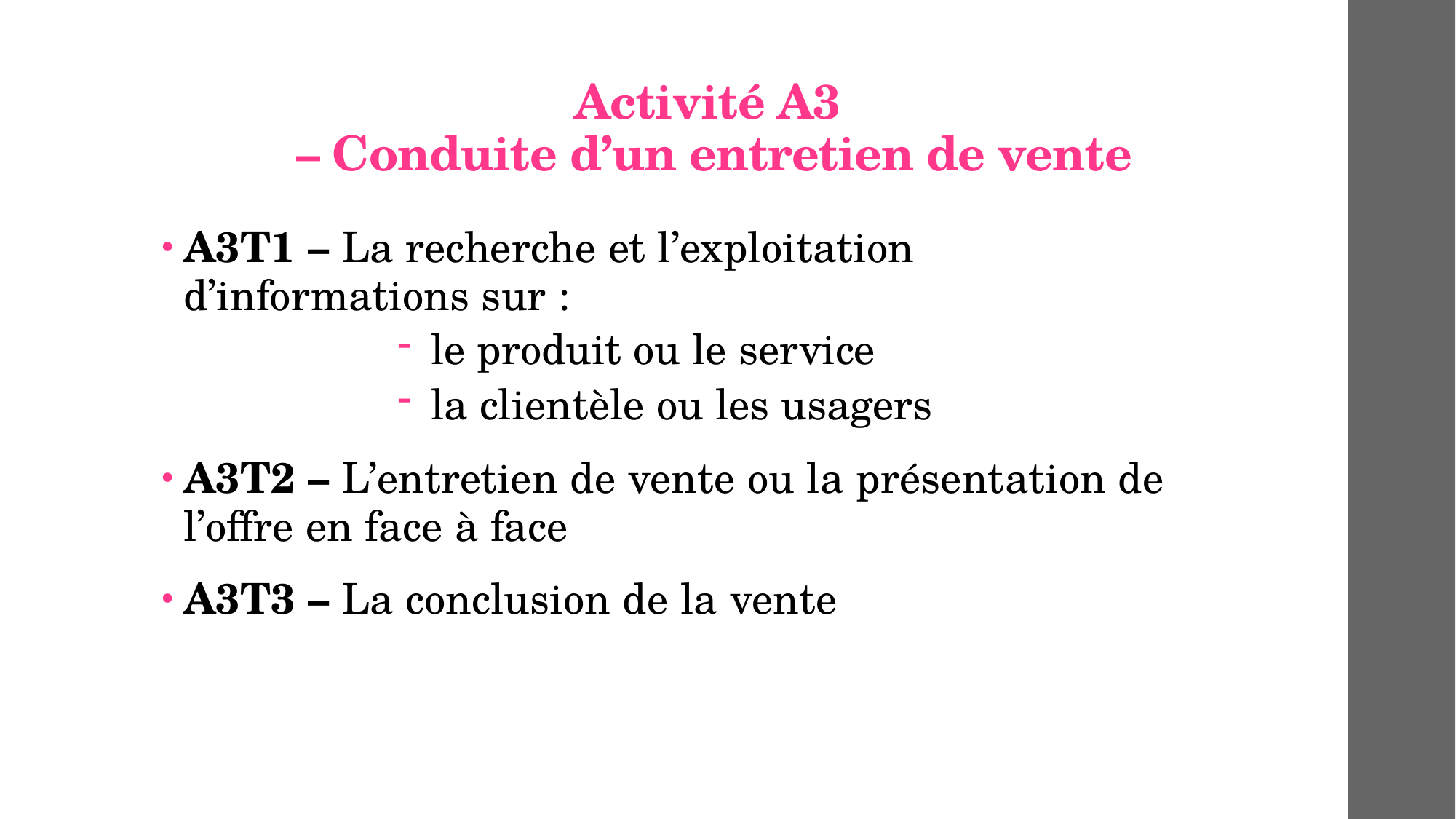

# Activité A3 – Conduite d’un entretien de vente
A3T1 – La recherche et l’exploitation d’informations sur :
 le produit ou le service
 la clientèle ou les usagers
A3T2 – L’entretien de vente ou la présentation de l’offre en face à face
A3T3 – La conclusion de la vente